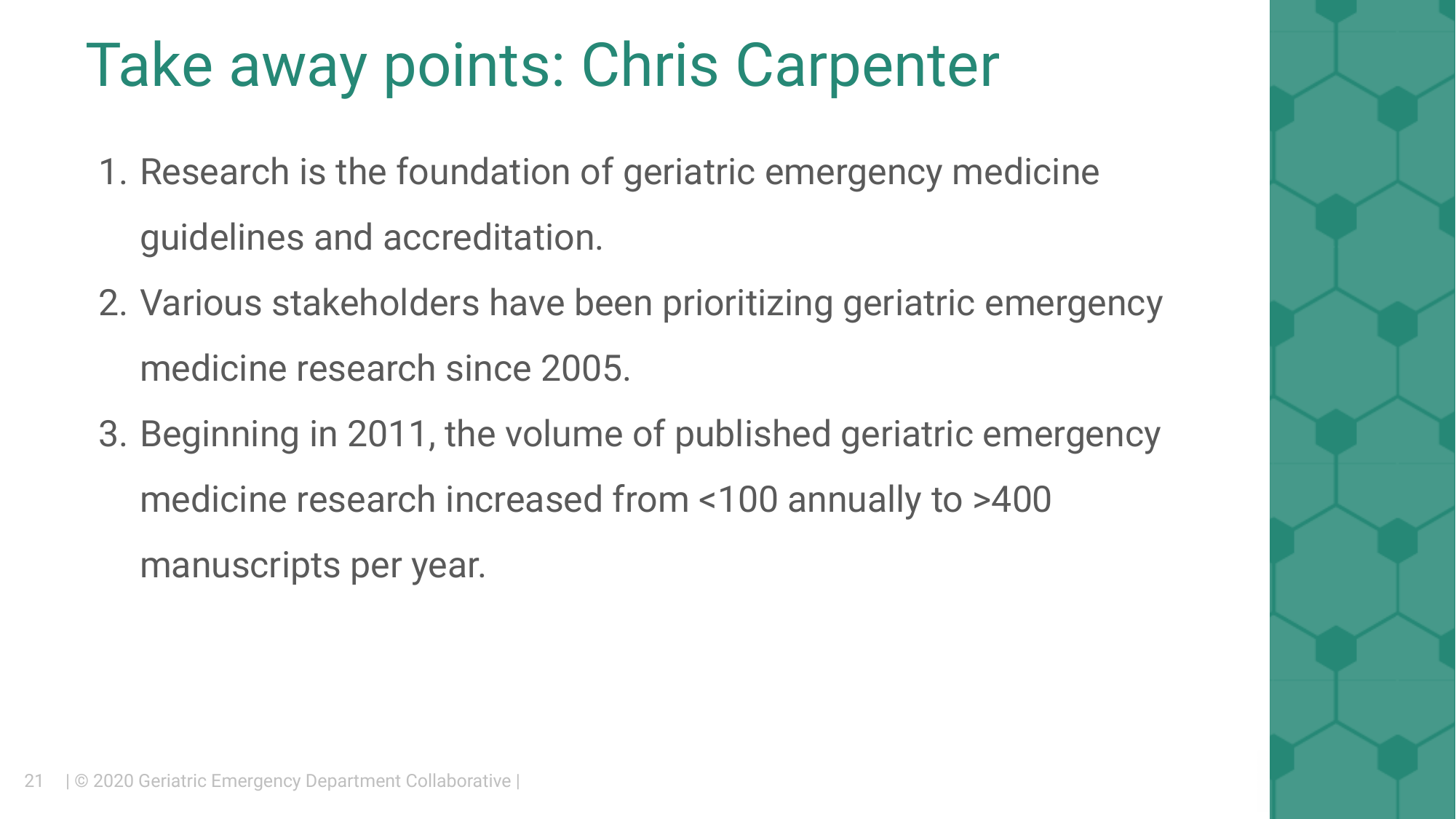

# Take away points: Chris Carpenter
Research is the foundation of geriatric emergency medicine guidelines and accreditation.
Various stakeholders have been prioritizing geriatric emergency medicine research since 2005.
Beginning in 2011, the volume of published geriatric emergency medicine research increased from <100 annually to >400 manuscripts per year.